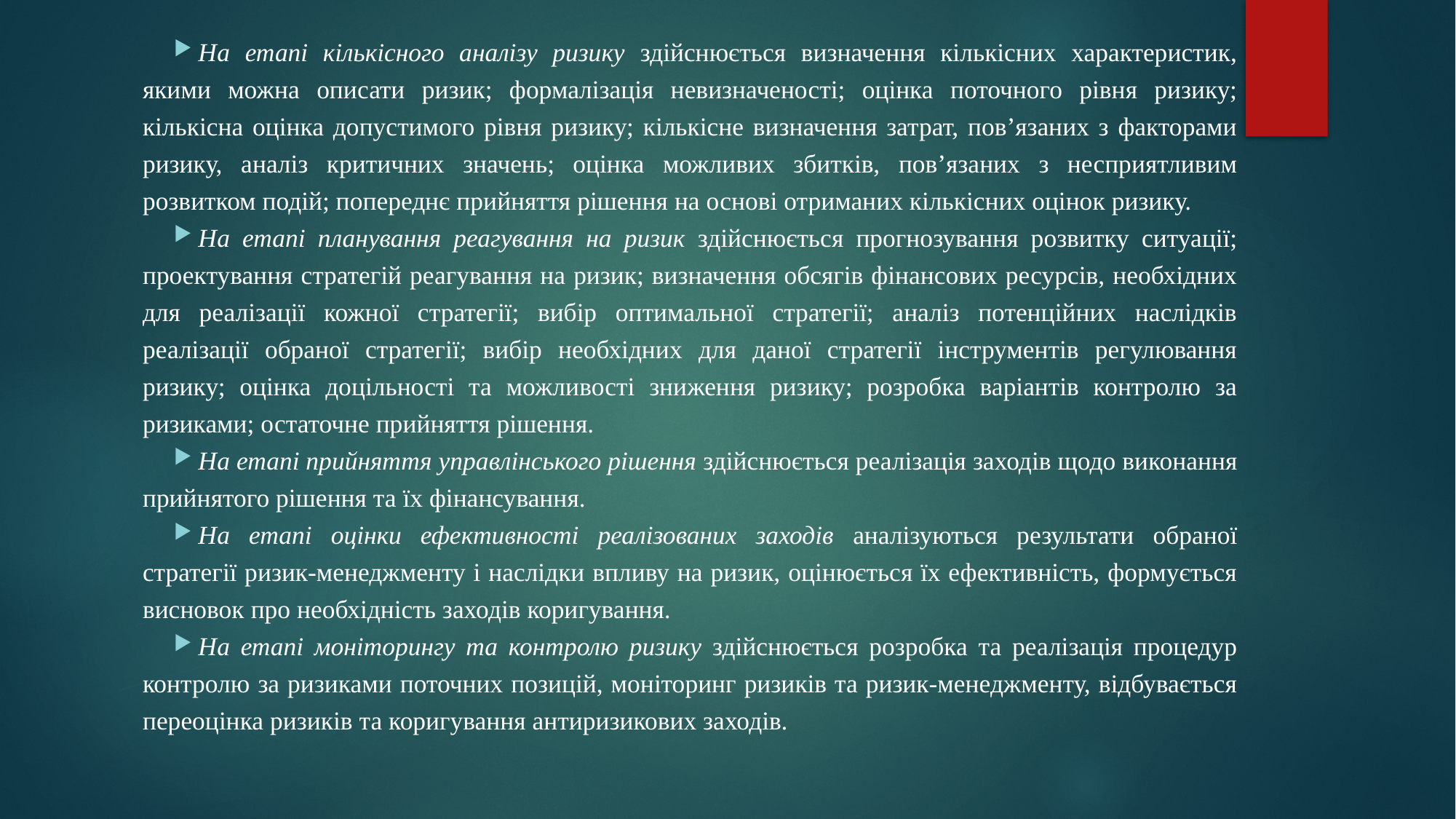

На етапі кількісного аналізу ризику здійснюється визначення кількісних характеристик, якими можна описати ризик; формалізація невизначеності; оцінка поточного рівня ризику; кількісна оцінка допустимого рівня ризику; кількісне визначення затрат, пов’язаних з факторами ризику, аналіз критичних значень; оцінка можливих збитків, пов’язаних з несприятливим розвитком подій; попереднє прийняття рішення на основі отриманих кількісних оцінок ризику.
На етапі планування реагування на ризик здійснюється прогнозування розвитку ситуації; проектування стратегій реагування на ризик; визначення обсягів фінансових ресурсів, необхідних для реалізації кожної стратегії; вибір оптимальної стратегії; аналіз потенційних наслідків реалізації обраної стратегії; вибір необхідних для даної стратегії інструментів регулювання ризику; оцінка доцільності та можливості зниження ризику; розробка варіантів контролю за ризиками; остаточне прийняття рішення.
На етапі прийняття управлінського рішення здійснюється реалізація заходів щодо виконання прийнятого рішення та їх фінансування.
На етапі оцінки ефективності реалізованих заходів аналізуються результати обраної стратегії ризик-менеджменту і наслідки впливу на ризик, оцінюється їх ефективність, формується висновок про необхідність заходів коригування.
На етапі моніторингу та контролю ризику здійснюється розробка та реалізація процедур контролю за ризиками поточних позицій, моніторинг ризиків та ризик-менеджменту, відбувається переоцінка ризиків та коригування антиризикових заходів.